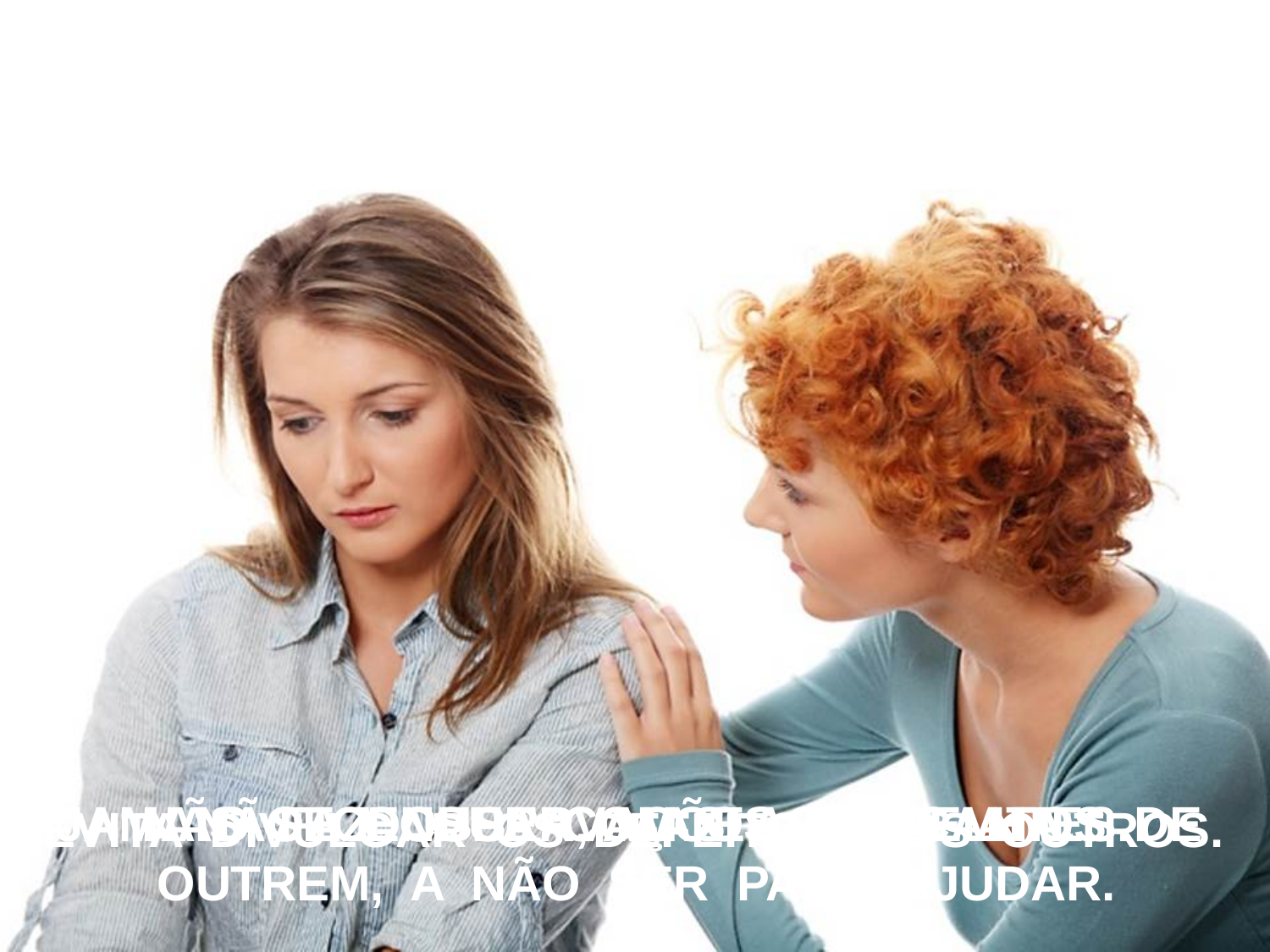

A  INDULGÊNCIA
JAMAIS  SE  OCUPA  COM  OS  MAUS  ATOS  DE  OUTREM,  A  NÃO  SER  PARA  AJUDAR.
NÃO  CENSURA,  MAS  ACONSELHA.
NÃO  FAZ  OBSERVAÇÕES  CHOCANTES.
EVITA  DIVULGAR  OS  DEFEITOS  DOS  OUTROS.